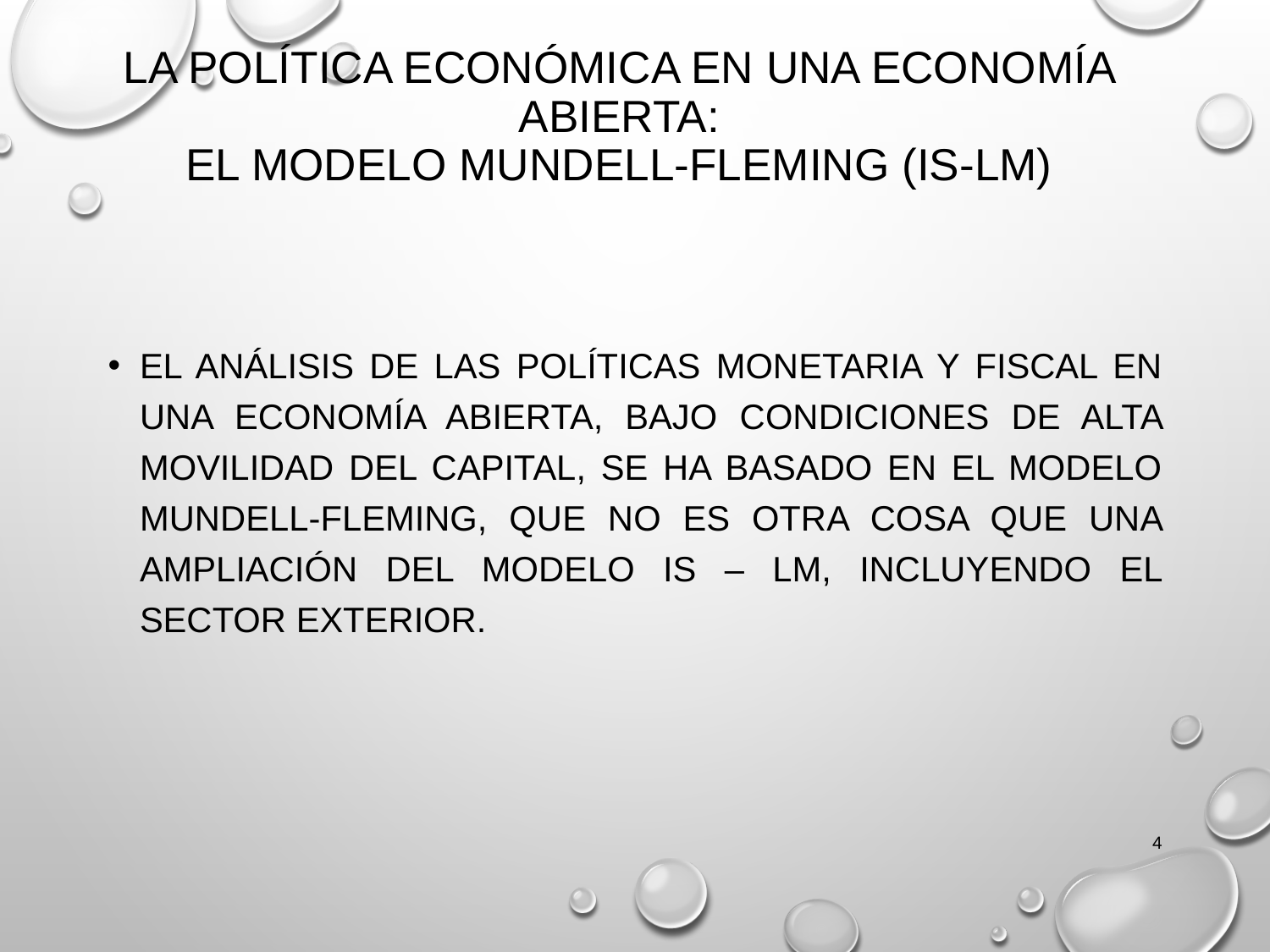

# LA POLÍTICA ECONÓMICA EN UNA ECONOMÍA ABIERTA: EL MODELO MUNDELL-FLEMING (IS-LM)
El análisis de las políticas monetaria y fiscal en una economía abierta, bajo condiciones de alta movilidad del capital, se ha basado en el modelo Mundell-Fleming, que no es otra cosa que una ampliación del modelo IS – LM, incluyendo el sector exterior.
4